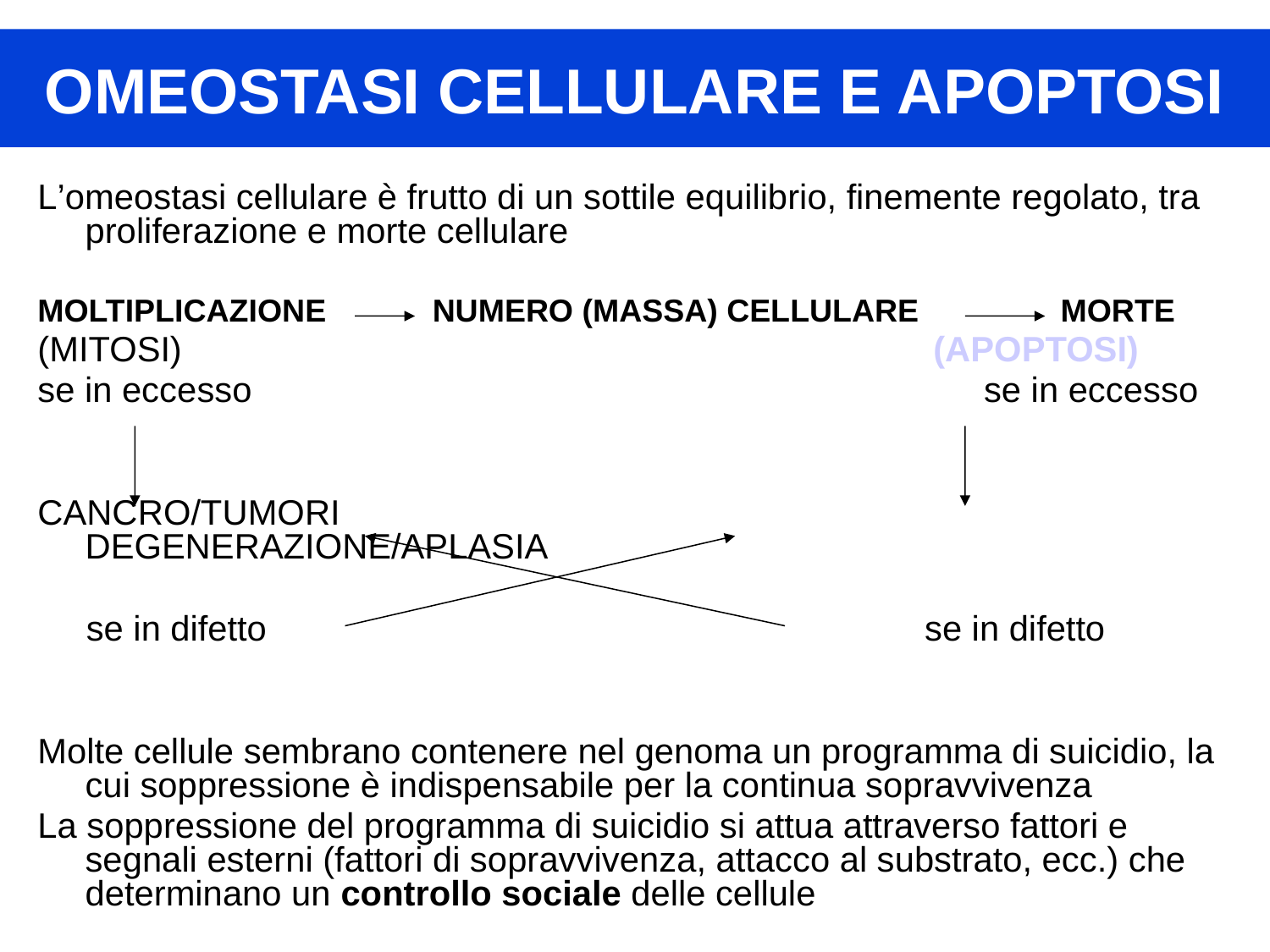

# OMEOSTASI CELLULARE E APOPTOSI
L’omeostasi cellulare è frutto di un sottile equilibrio, finemente regolato, tra proliferazione e morte cellulare

MOLTIPLICAZIONE            NUMERO (MASSA) CELLULARE                MORTE
(MITOSI)		                                                             (APOPTOSI)
se in eccesso				                   	 se in eccesso

CANCRO/TUMORI		       	         DEGENERAZIONE/APLASIA

     se in difetto				                     se in difetto

Molte cellule sembrano contenere nel genoma un programma di suicidio, la cui soppressione è indispensabile per la continua sopravvivenza
La soppressione del programma di suicidio si attua attraverso fattori e segnali esterni (fattori di sopravvivenza, attacco al substrato, ecc.) che determinano un controllo sociale delle cellule